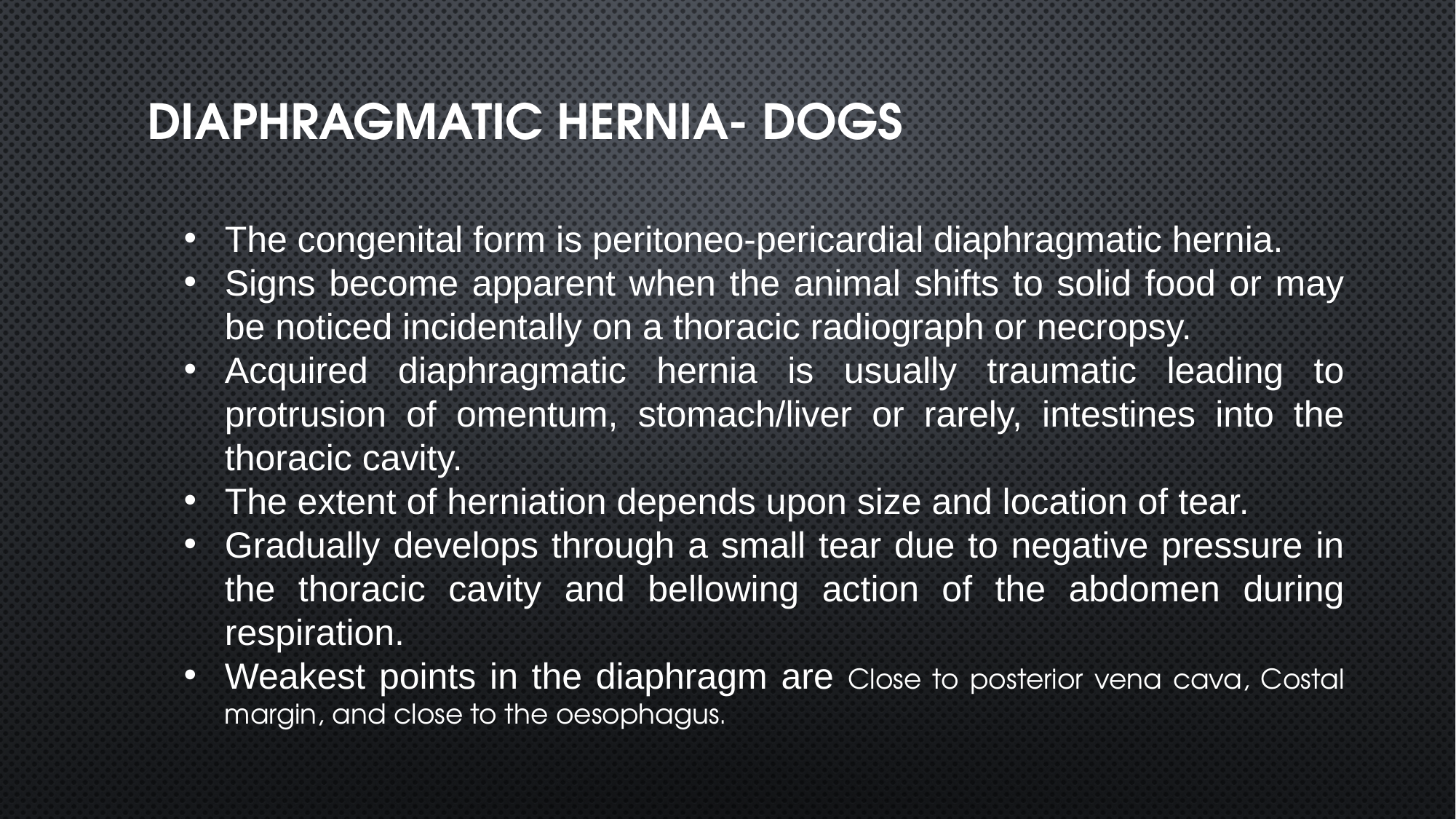

# Diaphragmatic hernia- Dogs
The congenital form is peritoneo-pericardial diaphragmatic hernia.
Signs become apparent when the animal shifts to solid food or may be noticed incidentally on a thoracic radiograph or necropsy.
Acquired diaphragmatic hernia is usually traumatic leading to protrusion of omentum, stomach/liver or rarely, intestines into the thoracic cavity.
The extent of herniation depends upon size and location of tear.
Gradually develops through a small tear due to negative pressure in the thoracic cavity and bellowing action of the abdomen during respiration.
Weakest points in the diaphragm are Close to posterior vena cava, Costal margin, and close to the oesophagus.